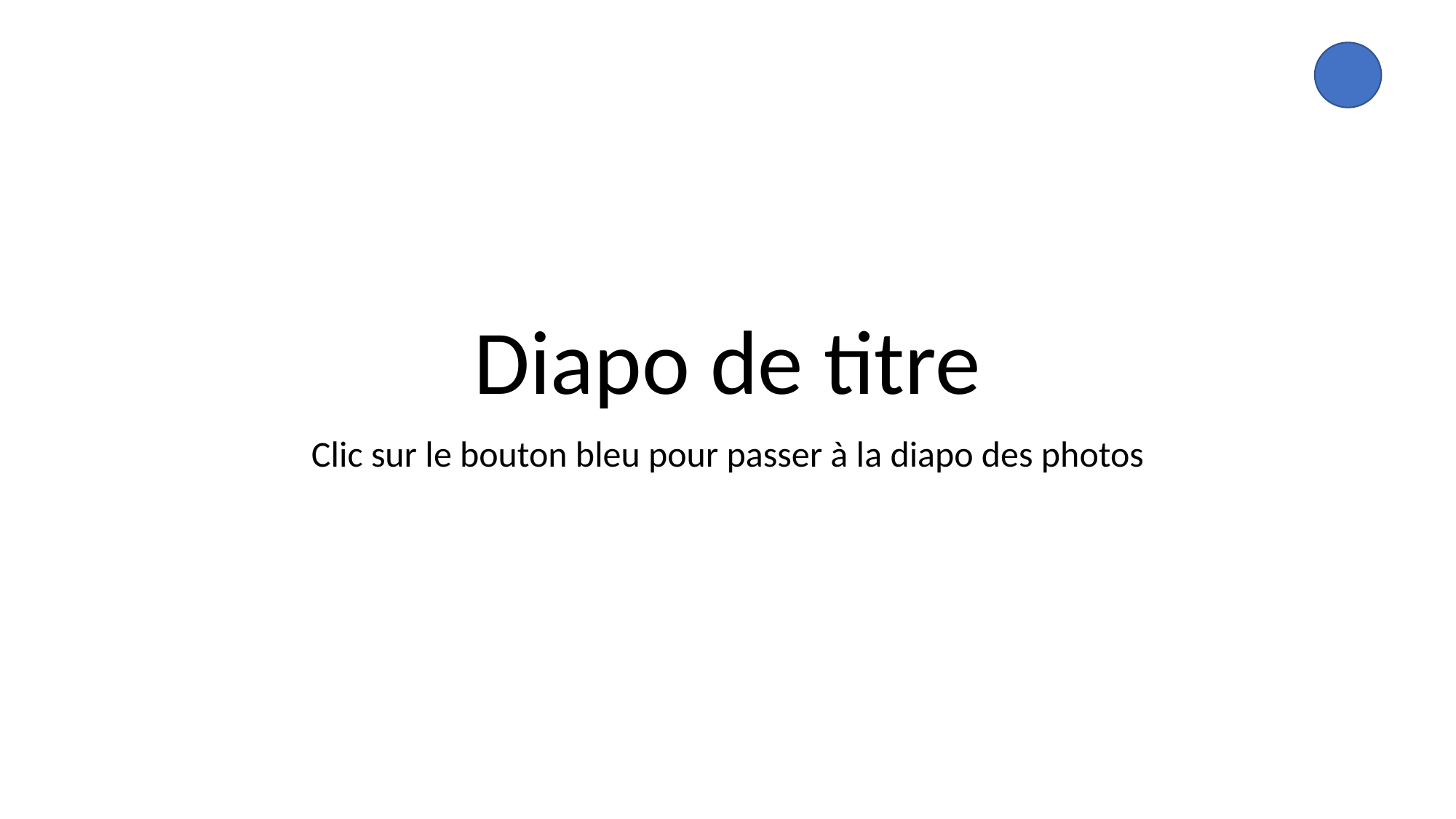

# Diapo de titre
Clic sur le bouton bleu pour passer à la diapo des photos